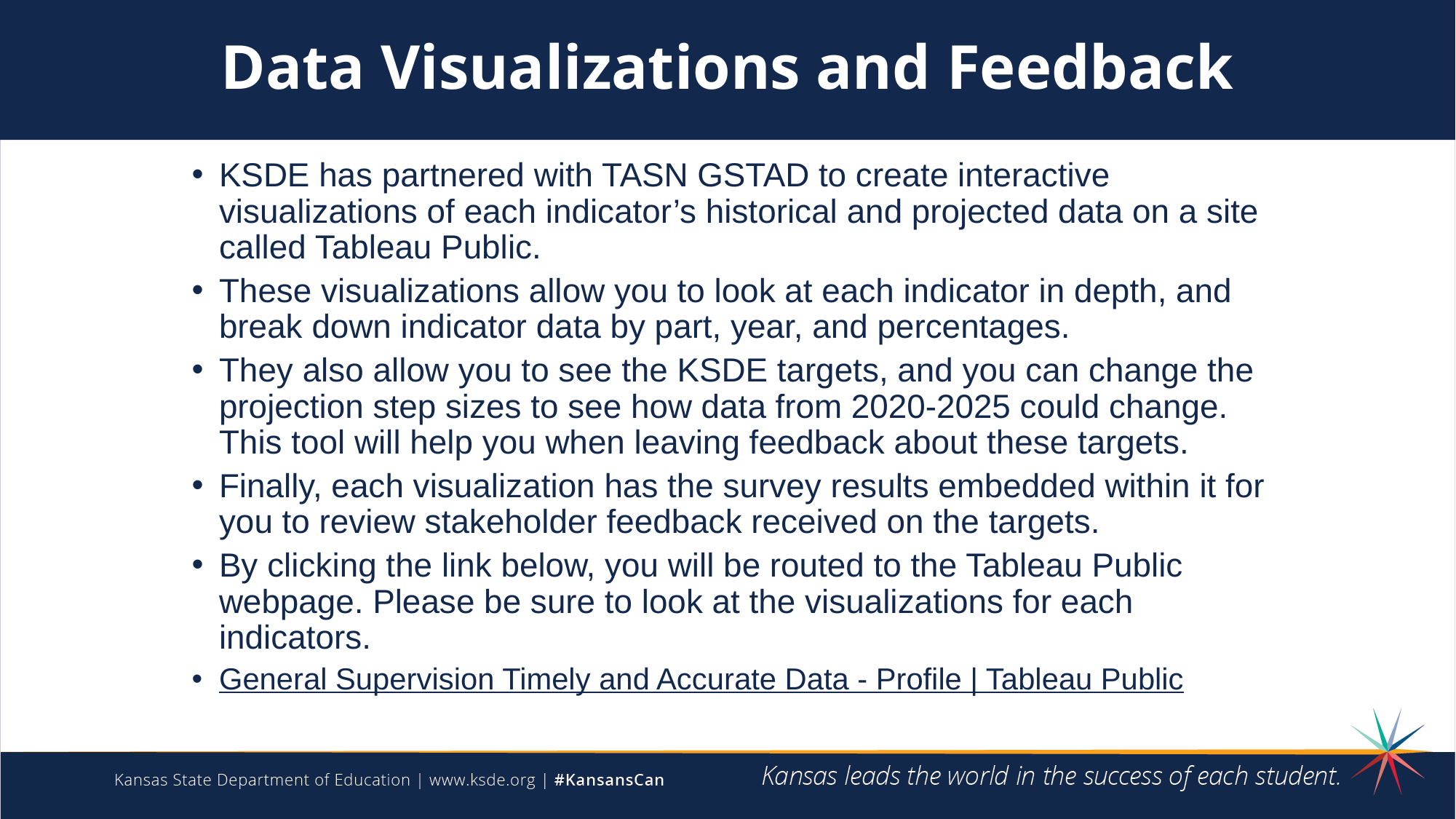

Data Visualizations and Feedback
KSDE has partnered with TASN GSTAD to create interactive visualizations of each indicator’s historical and projected data on a site called Tableau Public.
These visualizations allow you to look at each indicator in depth, and break down indicator data by part, year, and percentages.
They also allow you to see the KSDE targets, and you can change the projection step sizes to see how data from 2020-2025 could change. This tool will help you when leaving feedback about these targets.
Finally, each visualization has the survey results embedded within it for you to review stakeholder feedback received on the targets.
By clicking the link below, you will be routed to the Tableau Public webpage. Please be sure to look at the visualizations for each indicators.
General Supervision Timely and Accurate Data - Profile | Tableau Public